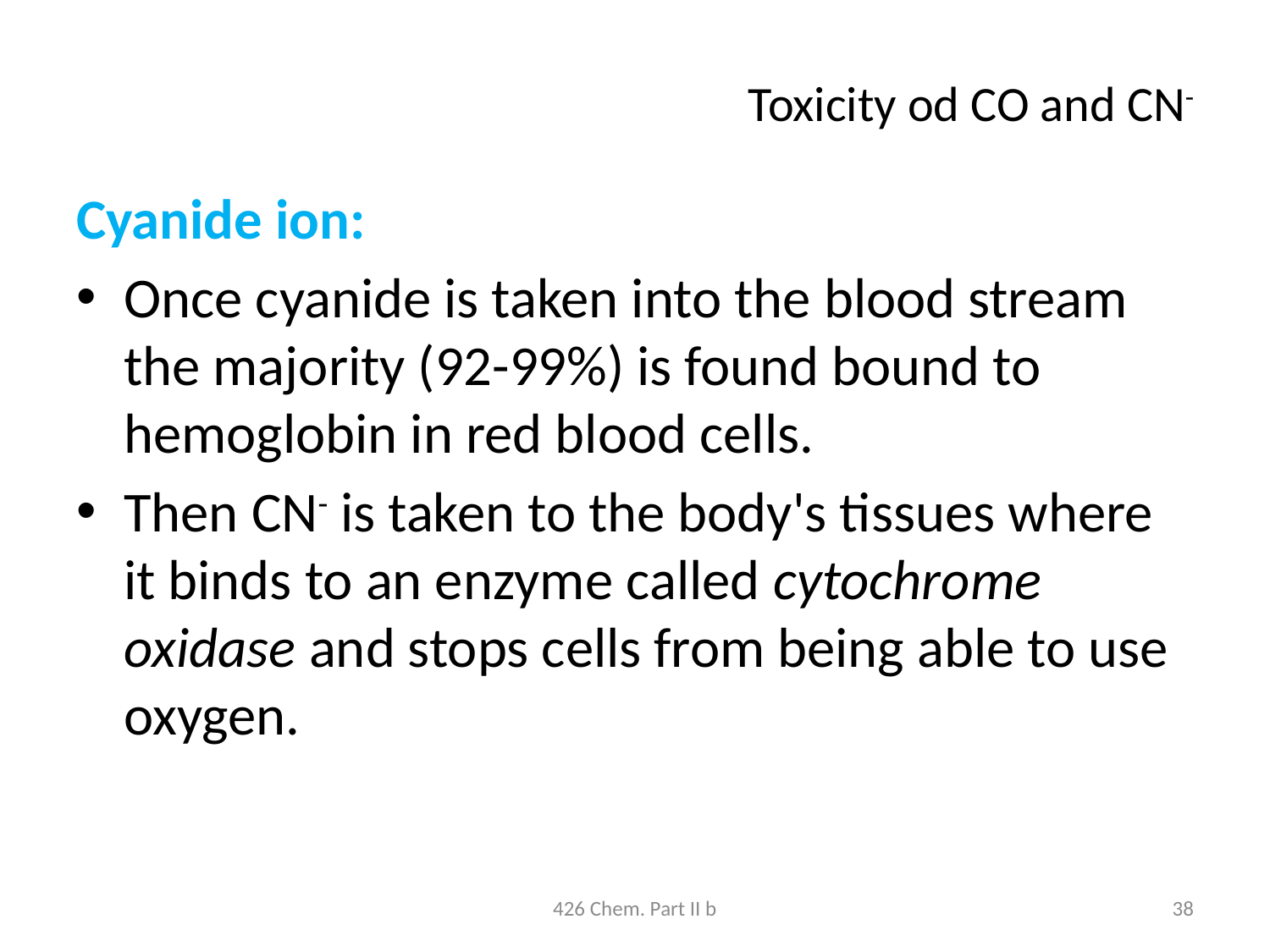

# Toxicity od CO and CN-
Cyanide ion:
Once cyanide is taken into the blood stream the majority (92-99%) is found bound to hemoglobin in red blood cells.
Then CN- is taken to the body's tissues where it binds to an enzyme called cytochrome oxidase and stops cells from being able to use oxygen.
426 Chem. Part II b
38